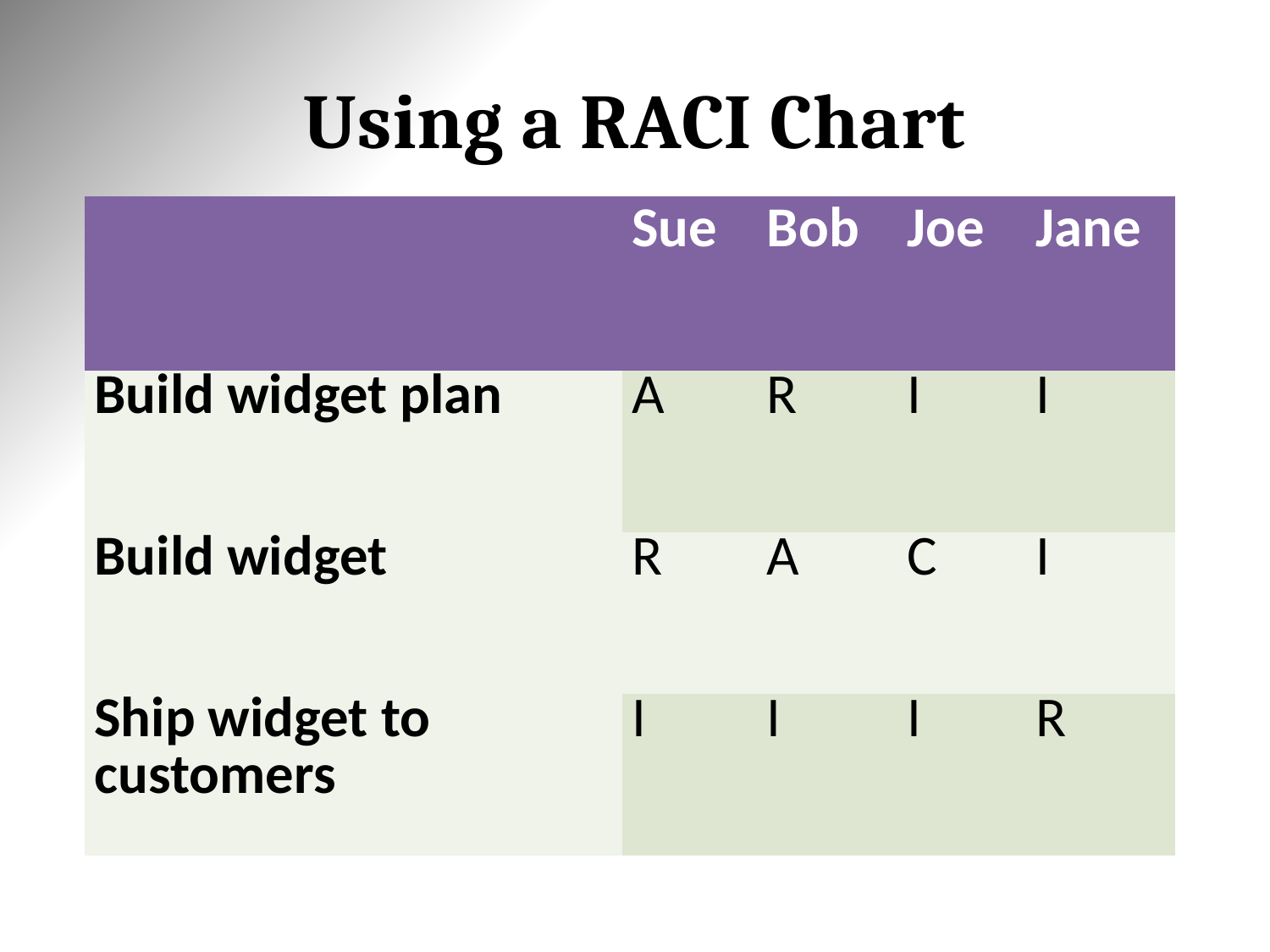

# Using a RACI Chart
|  | Sue | Bob | Joe | Jane |
| --- | --- | --- | --- | --- |
| Build widget plan | A | R | I | I |
| Build widget | R | A | C | I |
| Ship widget to customers | I | I | I | R |